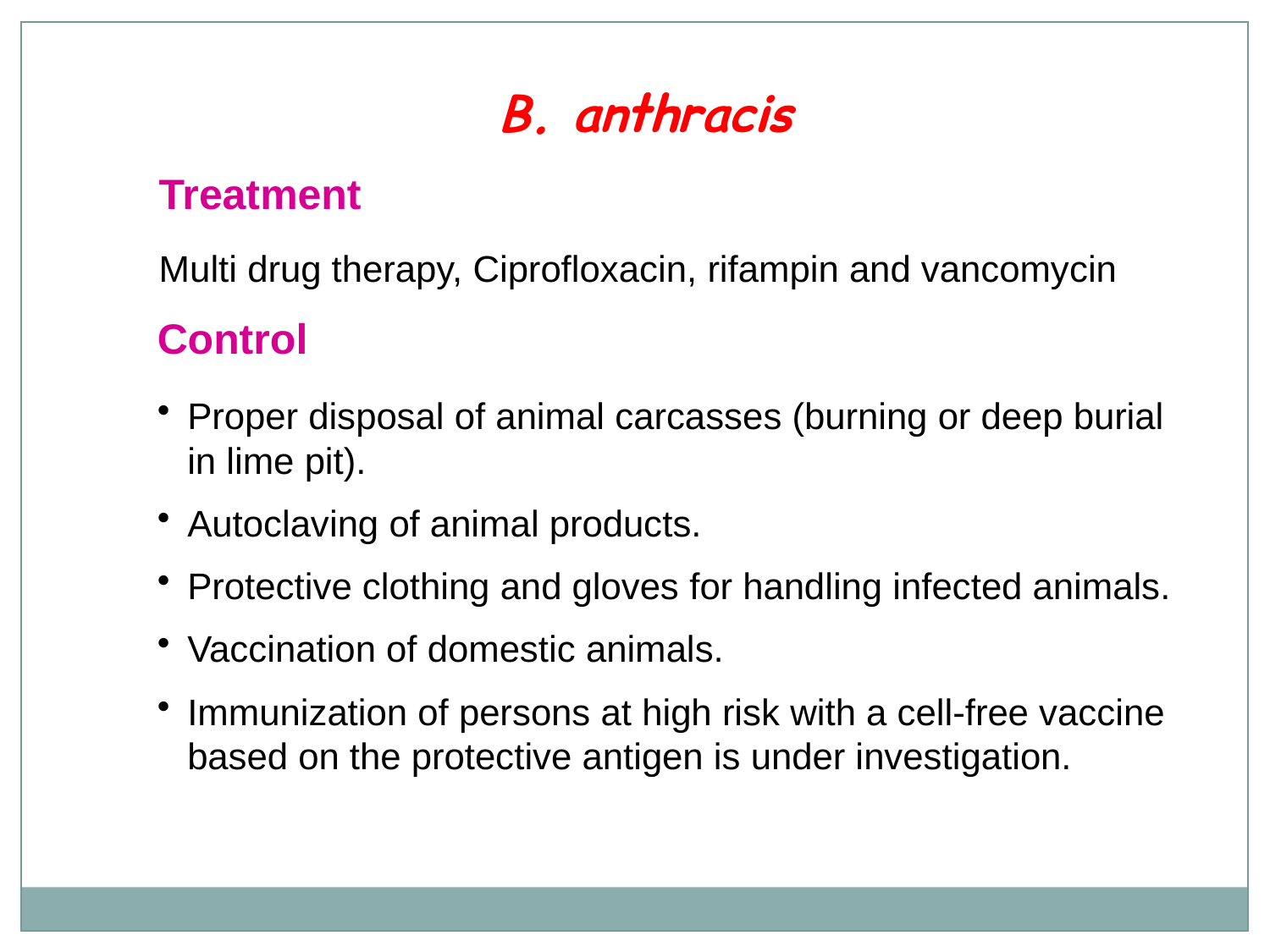

B. anthracis
Treatment
Multi drug therapy, Ciprofloxacin, rifampin and vancomycin
Control
Proper disposal of animal carcasses (burning or deep burial in lime pit).
Autoclaving of animal products.
Protective clothing and gloves for handling infected animals.
Vaccination of domestic animals.
Immunization of persons at high risk with a cell-free vaccine based on the protective antigen is under investigation.